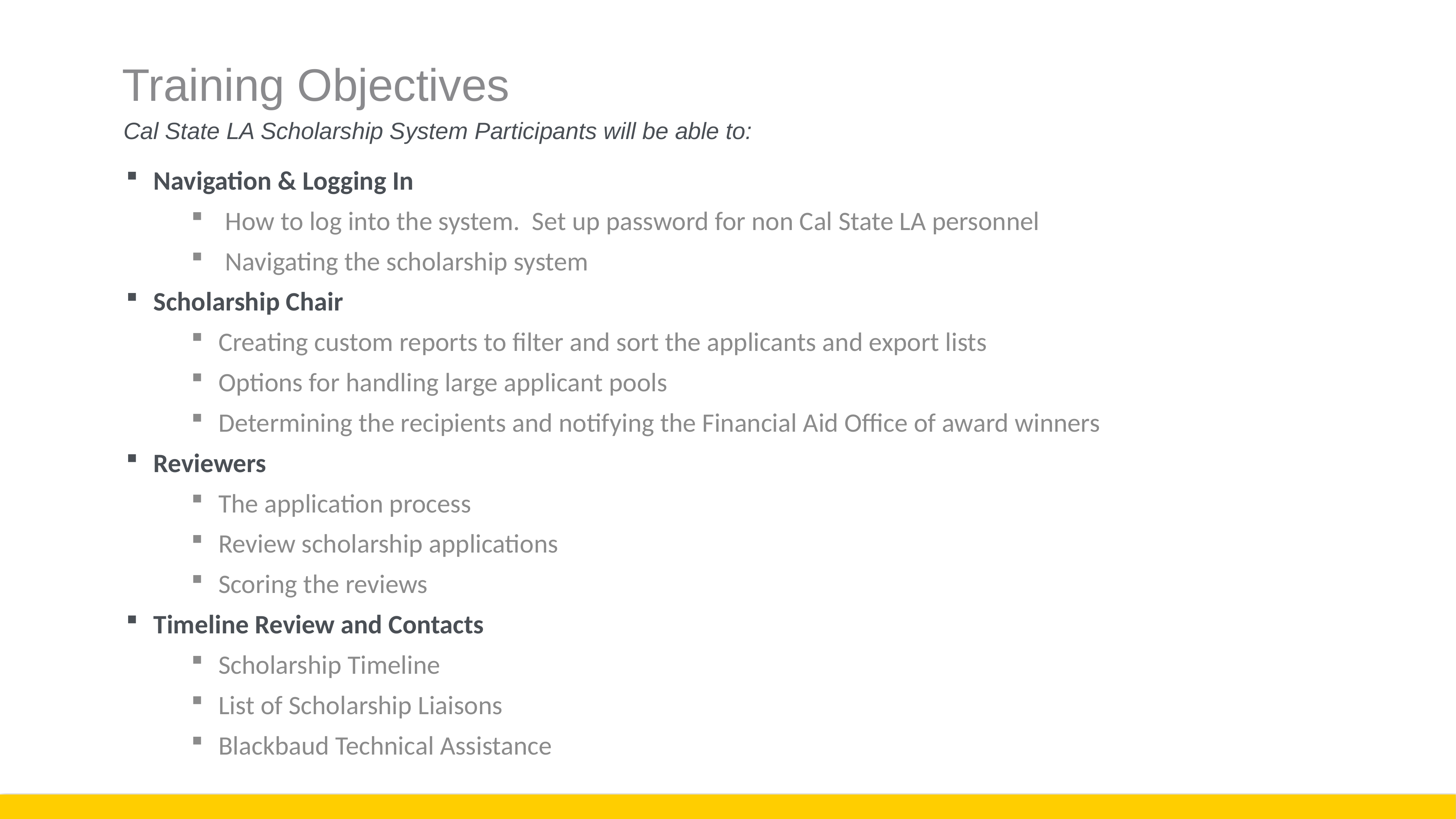

Training Objectives
Cal State LA Scholarship System Participants will be able to:
Navigation & Logging In
How to log into the system.  Set up password for non Cal State LA personnel
Navigating the scholarship system
Scholarship Chair
Creating custom reports to filter and sort the applicants and export lists
Options for handling large applicant pools
Determining the recipients and notifying the Financial Aid Office of award winners
Reviewers
The application process
Review scholarship applications
Scoring the reviews
Timeline Review and Contacts
Scholarship Timeline
List of Scholarship Liaisons
Blackbaud Technical Assistance